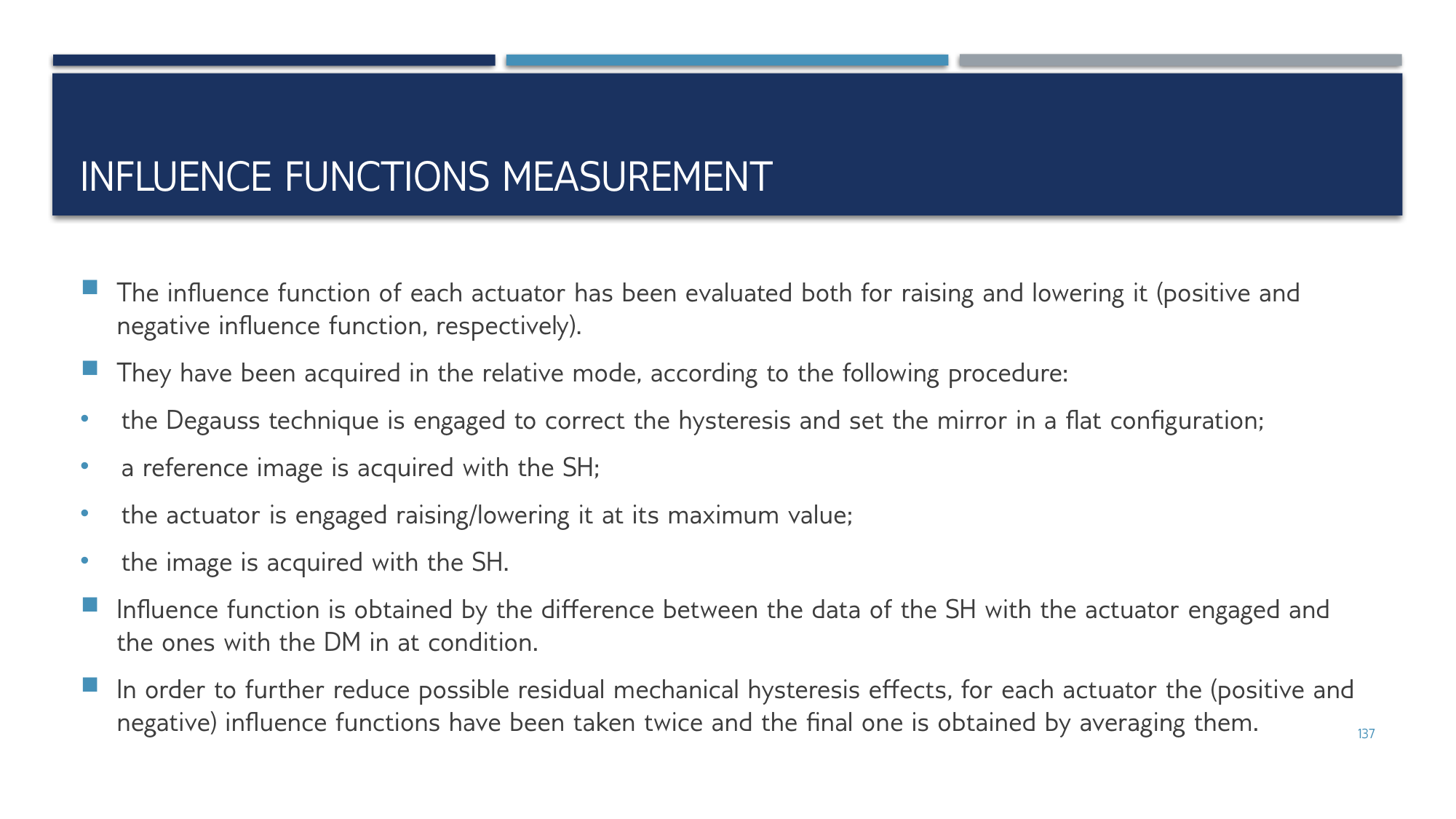

# Influence functions measurement
The influence function of each actuator has been evaluated both for raising and lowering it (positive and negative influence function, respectively).
They have been acquired in the relative mode, according to the following procedure:
the Degauss technique is engaged to correct the hysteresis and set the mirror in a flat configuration;
a reference image is acquired with the SH;
the actuator is engaged raising/lowering it at its maximum value;
the image is acquired with the SH.
Influence function is obtained by the difference between the data of the SH with the actuator engaged and the ones with the DM in at condition.
In order to further reduce possible residual mechanical hysteresis effects, for each actuator the (positive and negative) influence functions have been taken twice and the final one is obtained by averaging them.

137